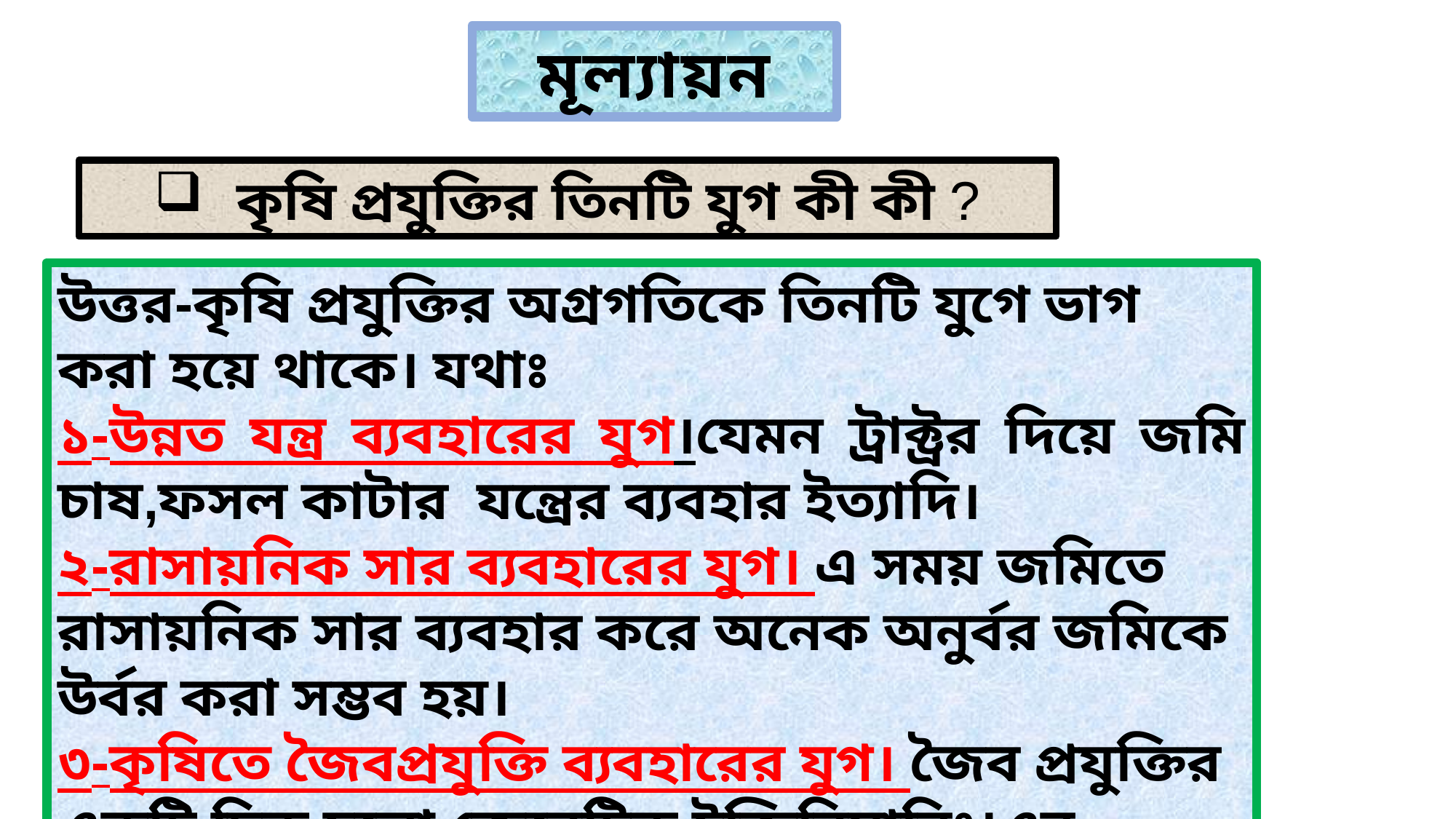

মূল্যায়ন
কৃষি প্রযুক্তির তিনটি যুগ কী কী ?
উত্তর-কৃষি প্রযুক্তির অগ্রগতিকে তিনটি যুগে ভাগ করা হয়ে থাকে। যথাঃ
১-উন্নত যন্ত্র ব্যবহারের যুগ।যেমন ট্রাক্ট্রর দিয়ে জমি চাষ,ফসল কাটার  যন্ত্রের ব্যবহার ইত্যাদি।
২-রাসায়নিক সার ব্যবহারের যুগ। এ সময় জমিতে রাসায়নিক সার ব্যবহার করে অনেক অনুর্বর জমিকে উর্বর করা সম্ভব হয়।                                                    ৩-কৃষিতে জৈবপ্রযুক্তি ব্যবহারের যুগ। জৈব প্রযুক্তির একটি দিক হলো জেনেটিক ইজ্ঞিনিয়ারিং।এর মাধ্যমে কৃষি উৎপাদন বিপুলভাবে বৃদ্ধি করা সম্ভব হয়েছে ।